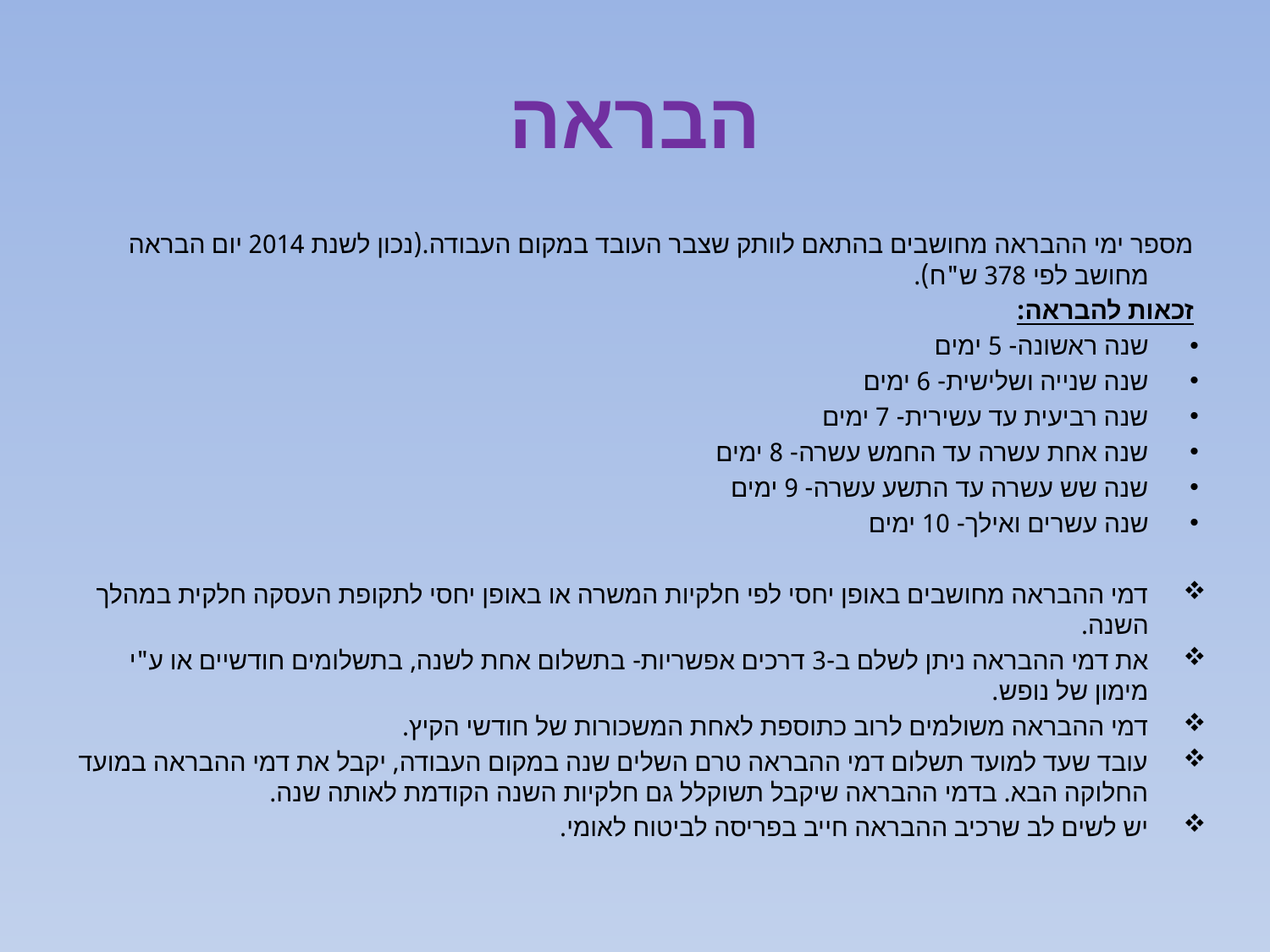

# הבראה
	מספר ימי ההבראה מחושבים בהתאם לוותק שצבר העובד במקום העבודה.(נכון לשנת 2014 יום הבראה מחושב לפי 378 ש"ח).
זכאות להבראה:
שנה ראשונה- 5 ימים
שנה שנייה ושלישית- 6 ימים
שנה רביעית עד עשירית- 7 ימים
שנה אחת עשרה עד החמש עשרה- 8 ימים
שנה שש עשרה עד התשע עשרה- 9 ימים
שנה עשרים ואילך- 10 ימים

דמי ההבראה מחושבים באופן יחסי לפי חלקיות המשרה או באופן יחסי לתקופת העסקה חלקית במהלך השנה.
את דמי ההבראה ניתן לשלם ב-3 דרכים אפשריות- בתשלום אחת לשנה, בתשלומים חודשיים או ע"י מימון של נופש.
דמי ההבראה משולמים לרוב כתוספת לאחת המשכורות של חודשי הקיץ.
עובד שעד למועד תשלום דמי ההבראה טרם השלים שנה במקום העבודה, יקבל את דמי ההבראה במועד החלוקה הבא. בדמי ההבראה שיקבל תשוקלל גם חלקיות השנה הקודמת לאותה שנה.
יש לשים לב שרכיב ההבראה חייב בפריסה לביטוח לאומי.
6